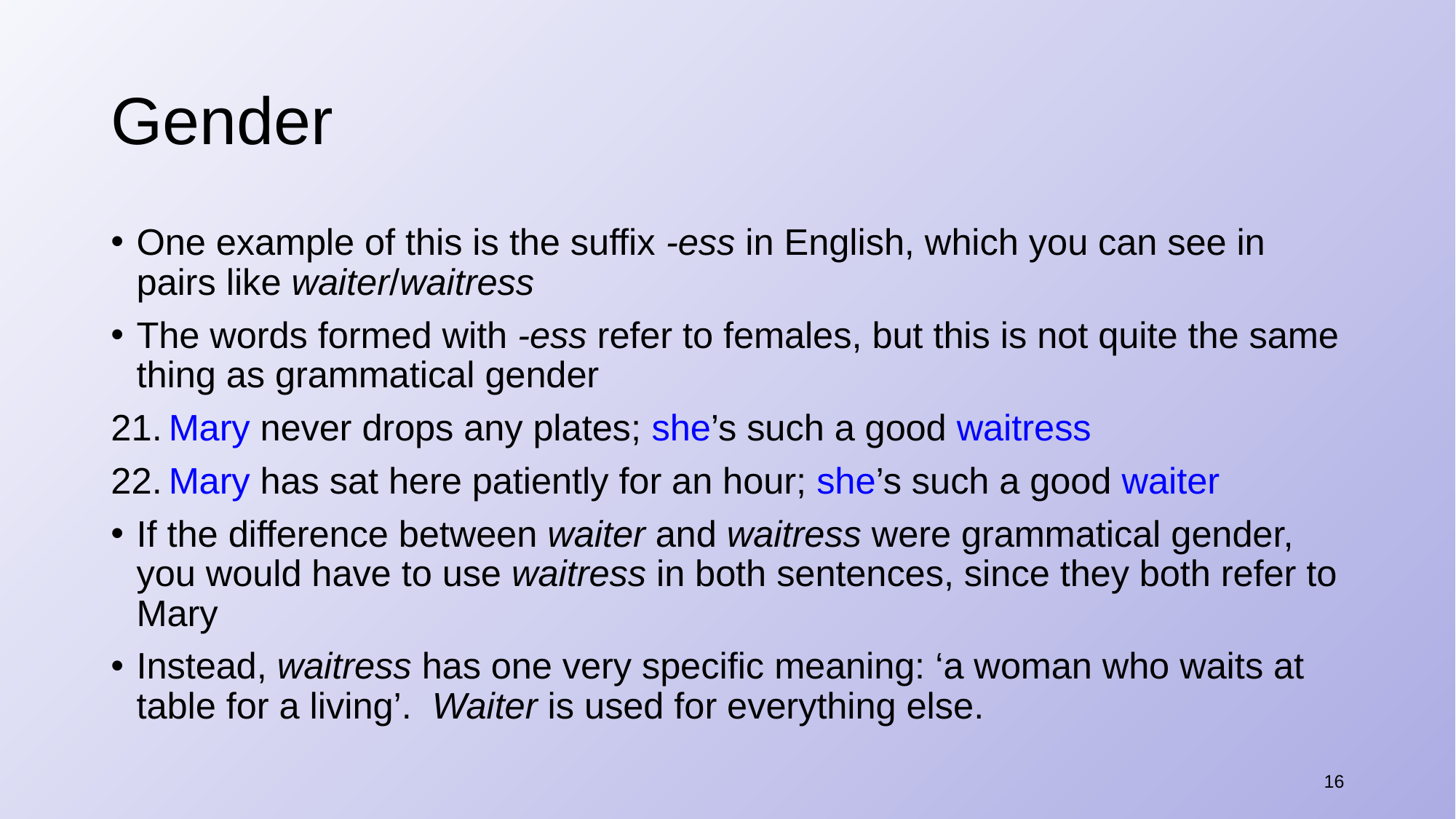

# Gender
One example of this is the suffix -ess in English, which you can see in pairs like waiter/waitress
The words formed with -ess refer to females, but this is not quite the same thing as grammatical gender
​Mary never drops any plates; she’s such a good waitress
​Mary has sat here patiently for an hour; she’s such a good waiter
If the difference between waiter and waitress were grammatical gender, you would have to use waitress in both sentences, since they both refer to Mary
Instead, waitress has one very specific meaning: ‘a woman who waits at table for a living’.  Waiter is used for everything else.
16